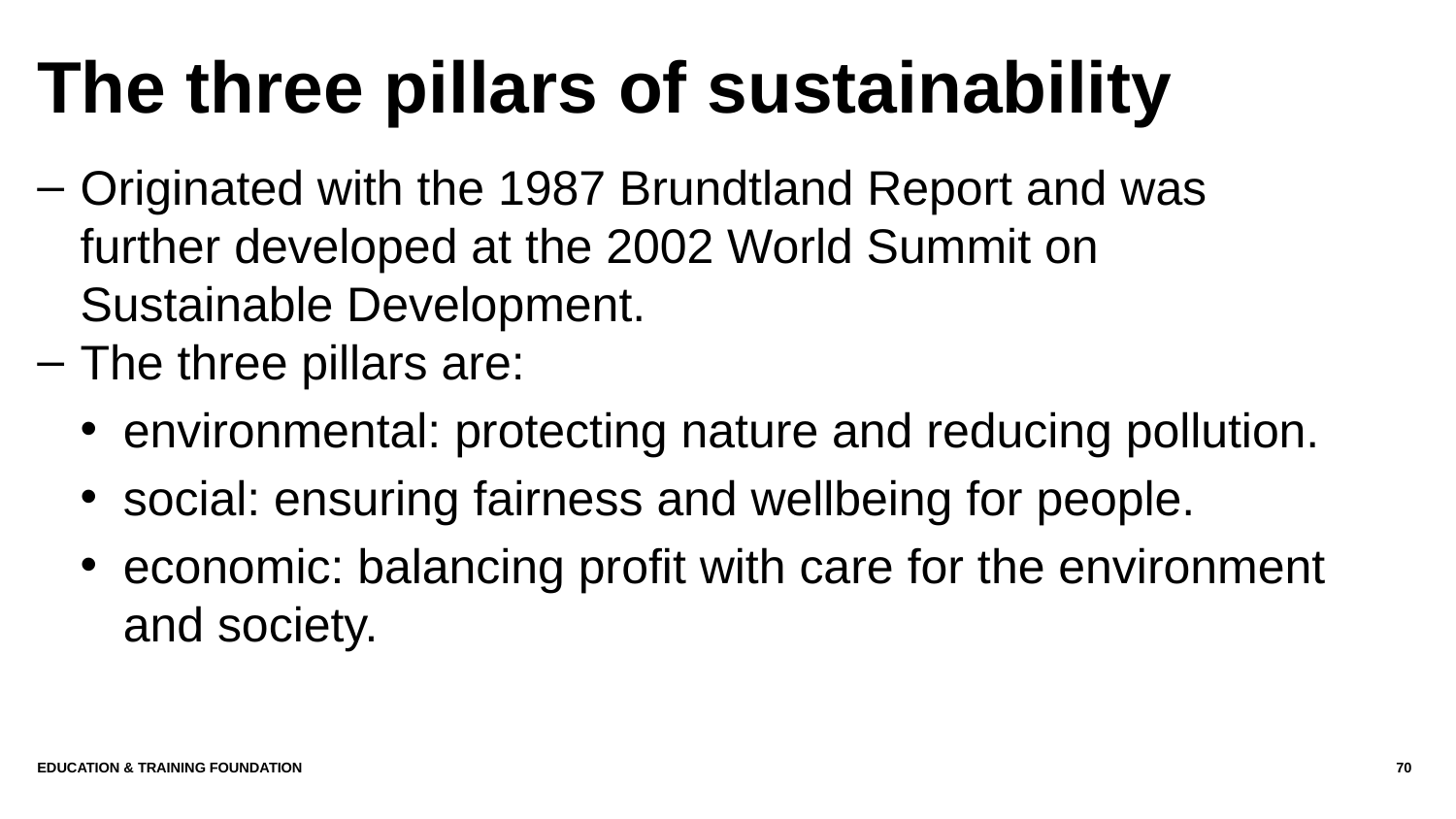

# The three pillars of sustainability
Originated with the 1987 Brundtland Report and was
further developed at the 2002 World Summit on
Sustainable Development.
The three pillars are:
environmental: protecting nature and reducing pollution.
social: ensuring fairness and wellbeing for people.
economic: balancing profit with care for the environment and society.
Education & Training Foundation
70